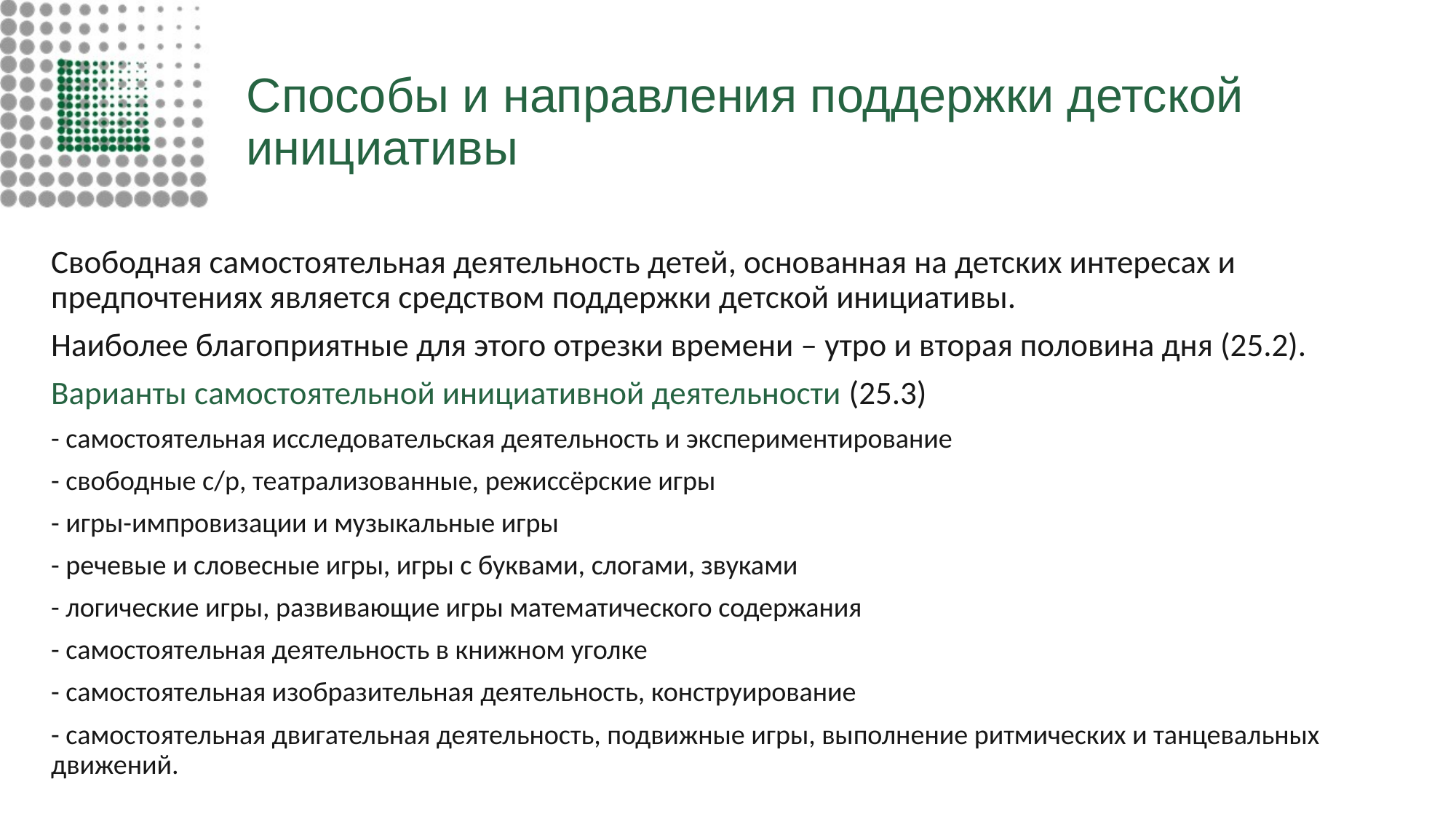

# Способы и направления поддержки детской инициативы
Свободная самостоятельная деятельность детей, основанная на детских интересах и предпочтениях является средством поддержки детской инициативы.
Наиболее благоприятные для этого отрезки времени – утро и вторая половина дня (25.2).
Варианты самостоятельной инициативной деятельности (25.3)
- самостоятельная исследовательская деятельность и экспериментирование
- свободные с/р, театрализованные, режиссёрские игры
- игры-импровизации и музыкальные игры
- речевые и словесные игры, игры с буквами, слогами, звуками
- логические игры, развивающие игры математического содержания
- самостоятельная деятельность в книжном уголке
- самостоятельная изобразительная деятельность, конструирование
- самостоятельная двигательная деятельность, подвижные игры, выполнение ритмических и танцевальных движений.